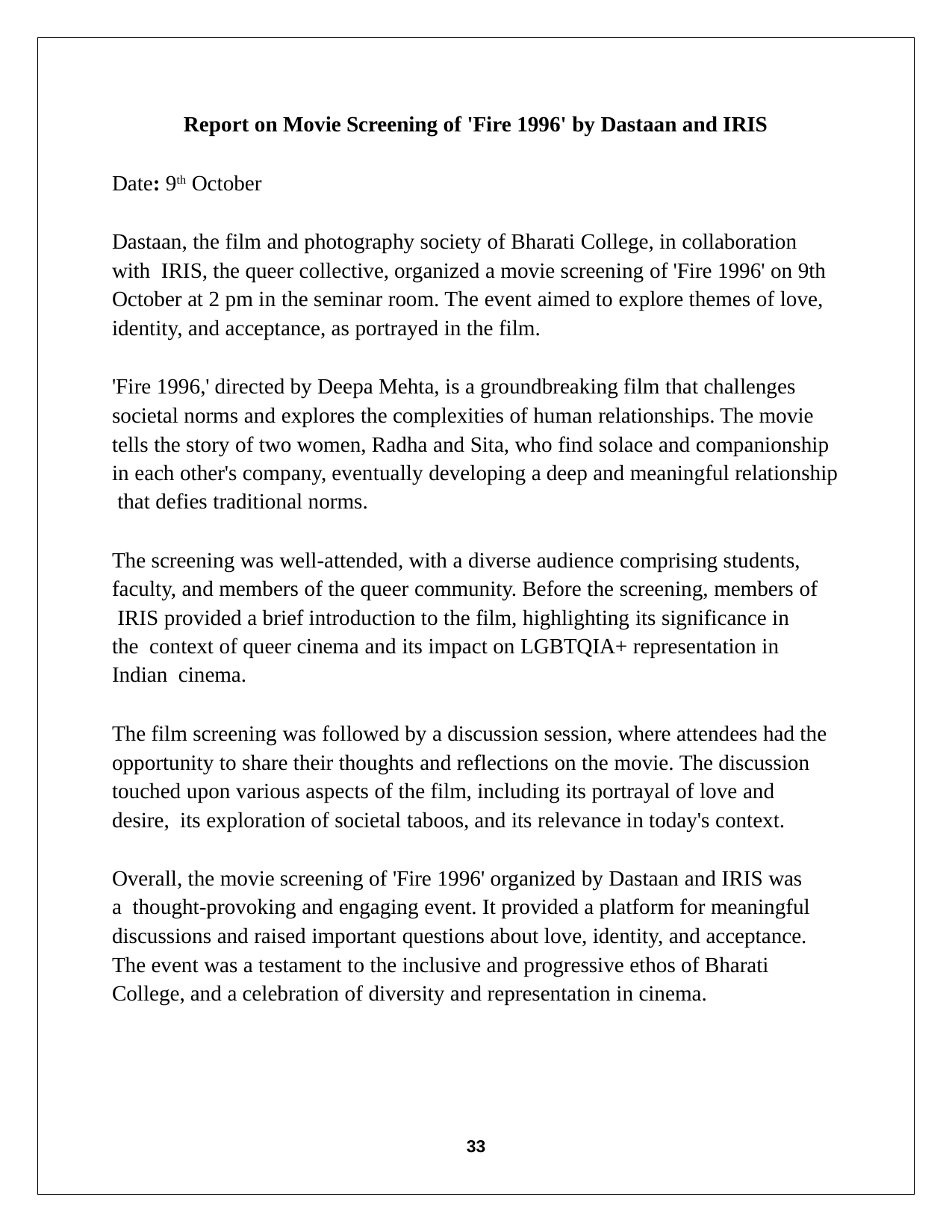

Report on Movie Screening of 'Fire 1996' by Dastaan and IRIS

Date: 9th October

Dastaan, the film and photography society of Bharati College, in collaboration with  IRIS, the queer collective, organized a movie screening of 'Fire 1996' on 9th  October at 2 pm in the seminar room. The event aimed to explore themes of love,  identity, and acceptance, as portrayed in the film.

'Fire 1996,' directed by Deepa Mehta, is a groundbreaking film that challenges  societal norms and explores the complexities of human relationships. The movie  tells the story of two women, Radha and Sita, who find solace and companionship  in each other's company, eventually developing a deep and meaningful relationship  that defies traditional norms.

The screening was well-attended, with a diverse audience comprising students,  faculty, and members of the queer community. Before the screening, members of  IRIS provided a brief introduction to the film, highlighting its significance in the  context of queer cinema and its impact on LGBTQIA+ representation in Indian  cinema.

The film screening was followed by a discussion session, where attendees had the  opportunity to share their thoughts and reflections on the movie. The discussion  touched upon various aspects of the film, including its portrayal of love and desire,  its exploration of societal taboos, and its relevance in today's context.

Overall, the movie screening of 'Fire 1996' organized by Dastaan and IRIS was a  thought-provoking and engaging event. It provided a platform for meaningful  discussions and raised important questions about love, identity, and acceptance.  The event was a testament to the inclusive and progressive ethos of Bharati  College, and a celebration of diversity and representation in cinema.
33